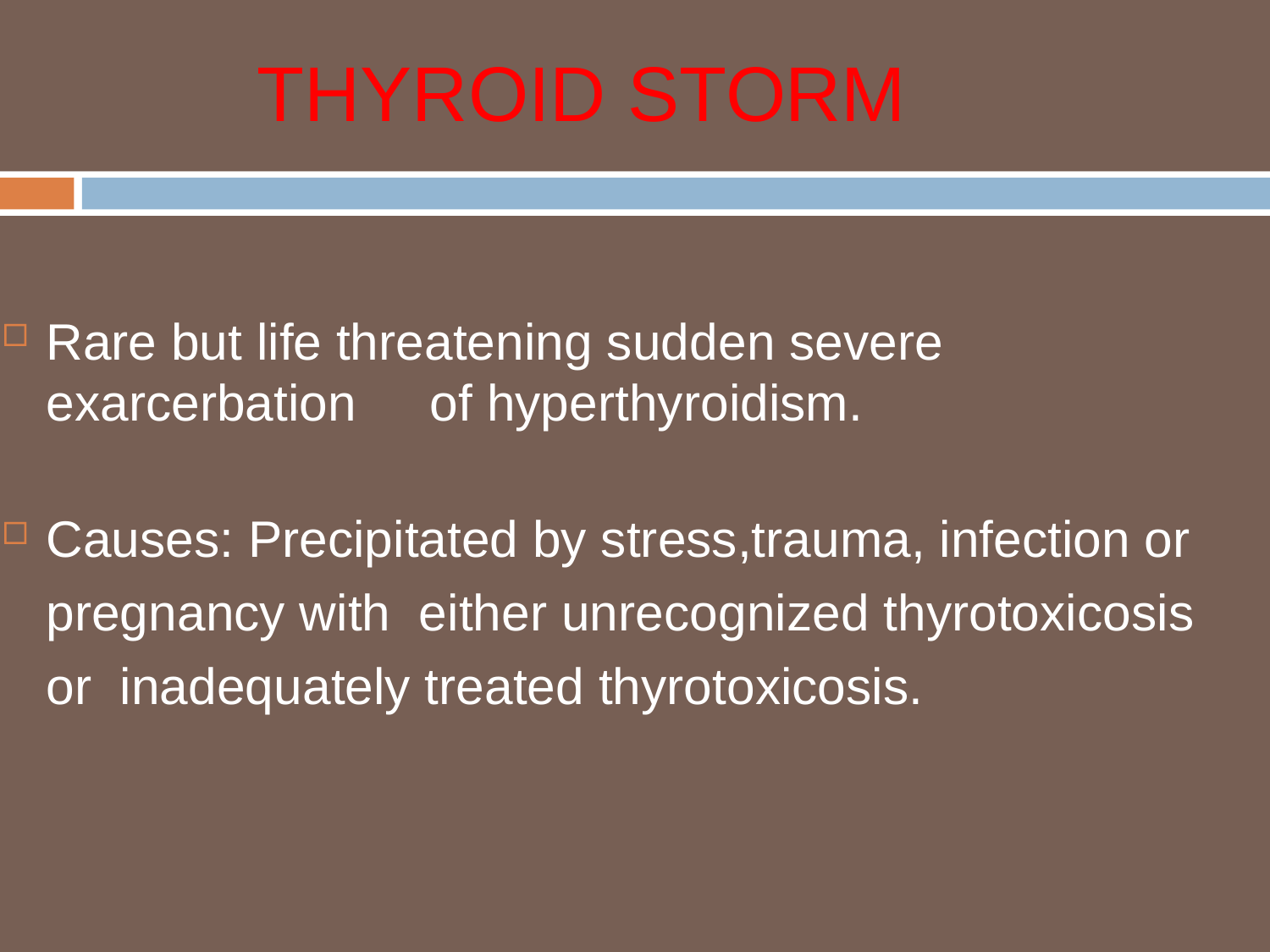

# THYROID STORM
Rare but life threatening sudden severe  exarcerbation	of hyperthyroidism.

Causes: Precipitated by stress,trauma, infection or pregnancy with  either unrecognized thyrotoxicosis or  inadequately treated thyrotoxicosis.